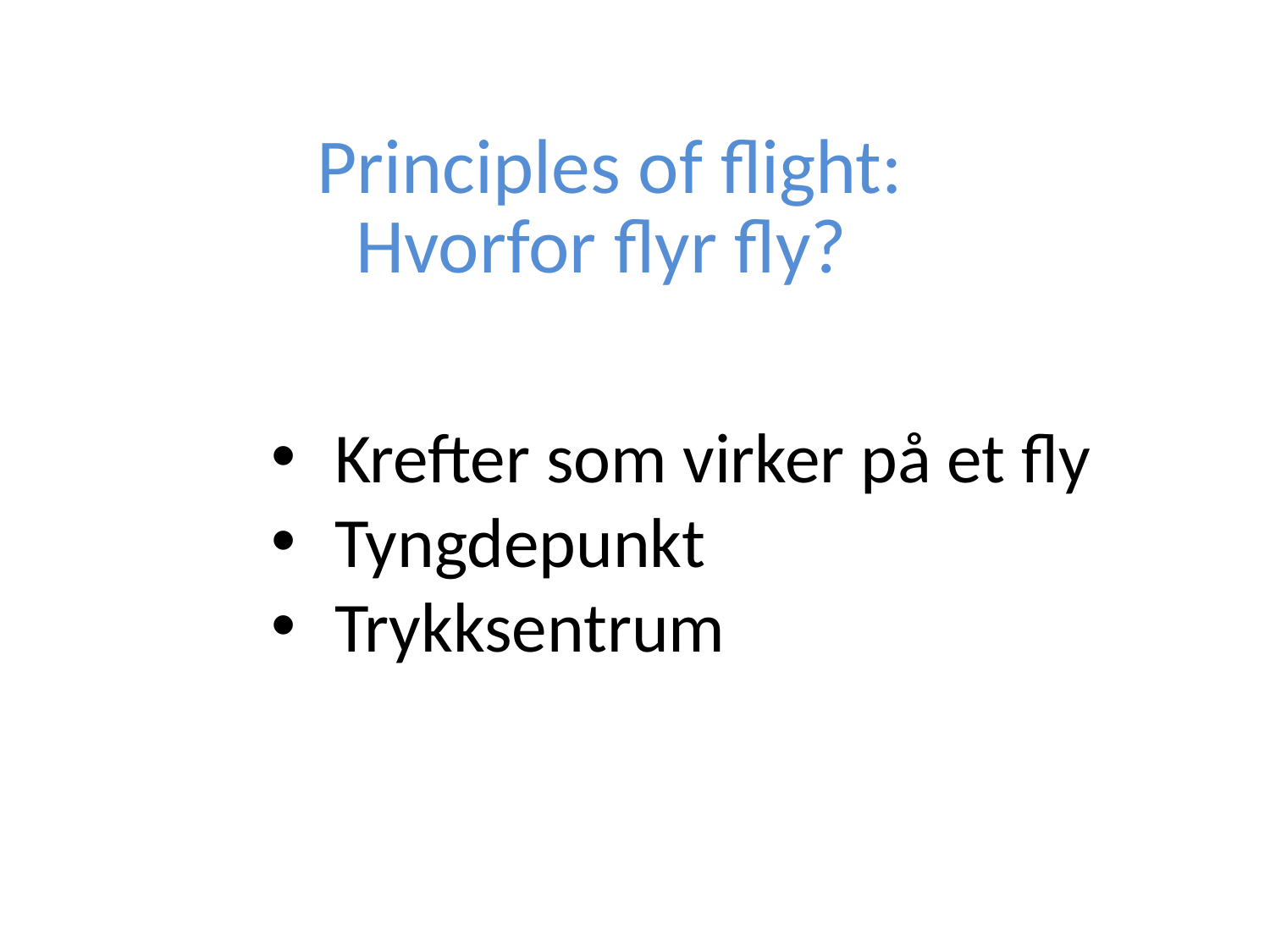

# Principles of flight: Hvorfor flyr fly?
Krefter som virker på et fly
Tyngdepunkt
Trykksentrum